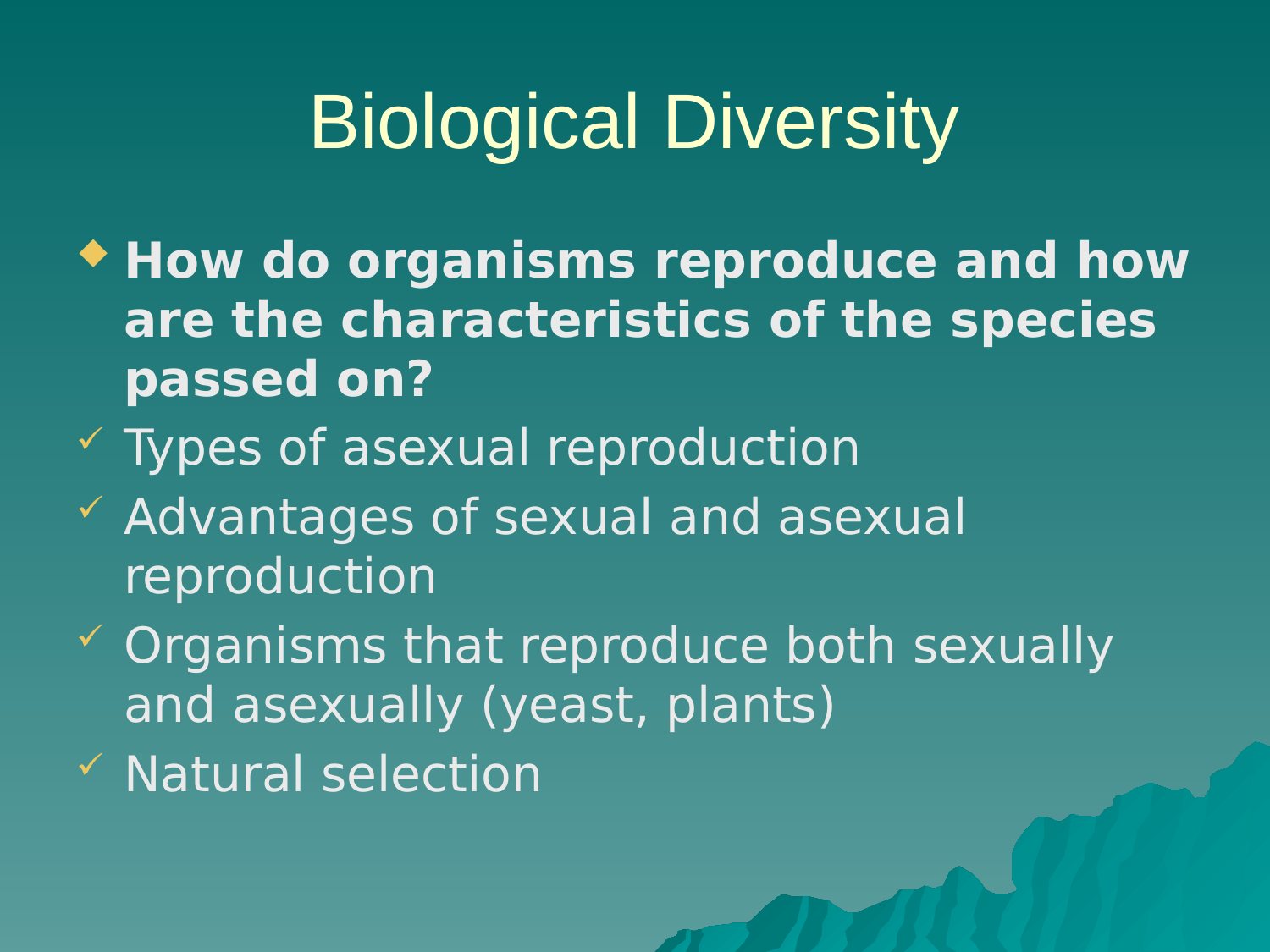

# Biological Diversity
How do organisms reproduce and how are the characteristics of the species passed on?
Types of asexual reproduction
Advantages of sexual and asexual reproduction
Organisms that reproduce both sexually and asexually (yeast, plants)
Natural selection